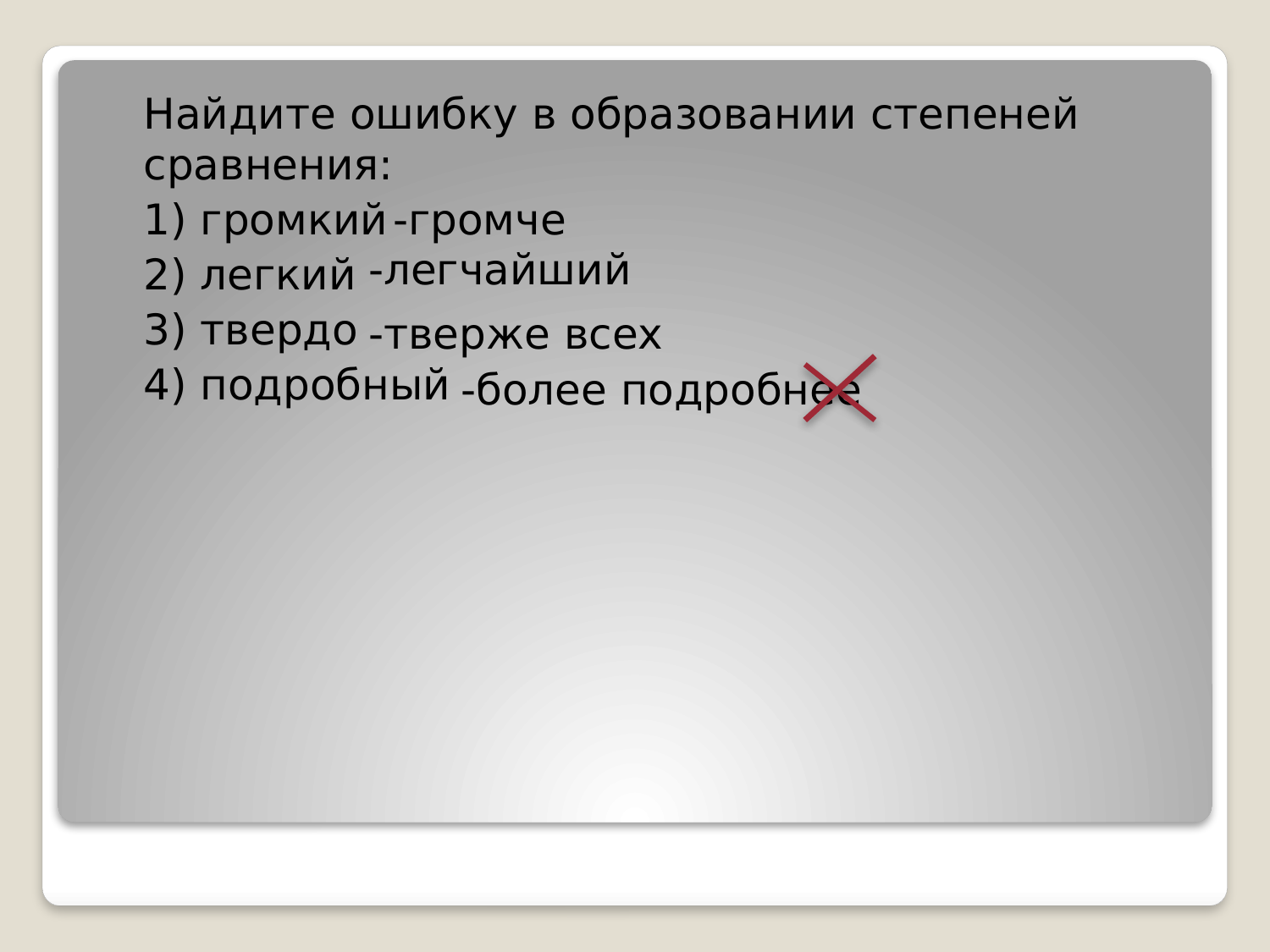

Найдите ошибку в образовании степеней сравнения:
1) громкий
2) легкий
3) твердо
4) подробный

-громче
-легчайший
-тверже всех
-более подробнее
#